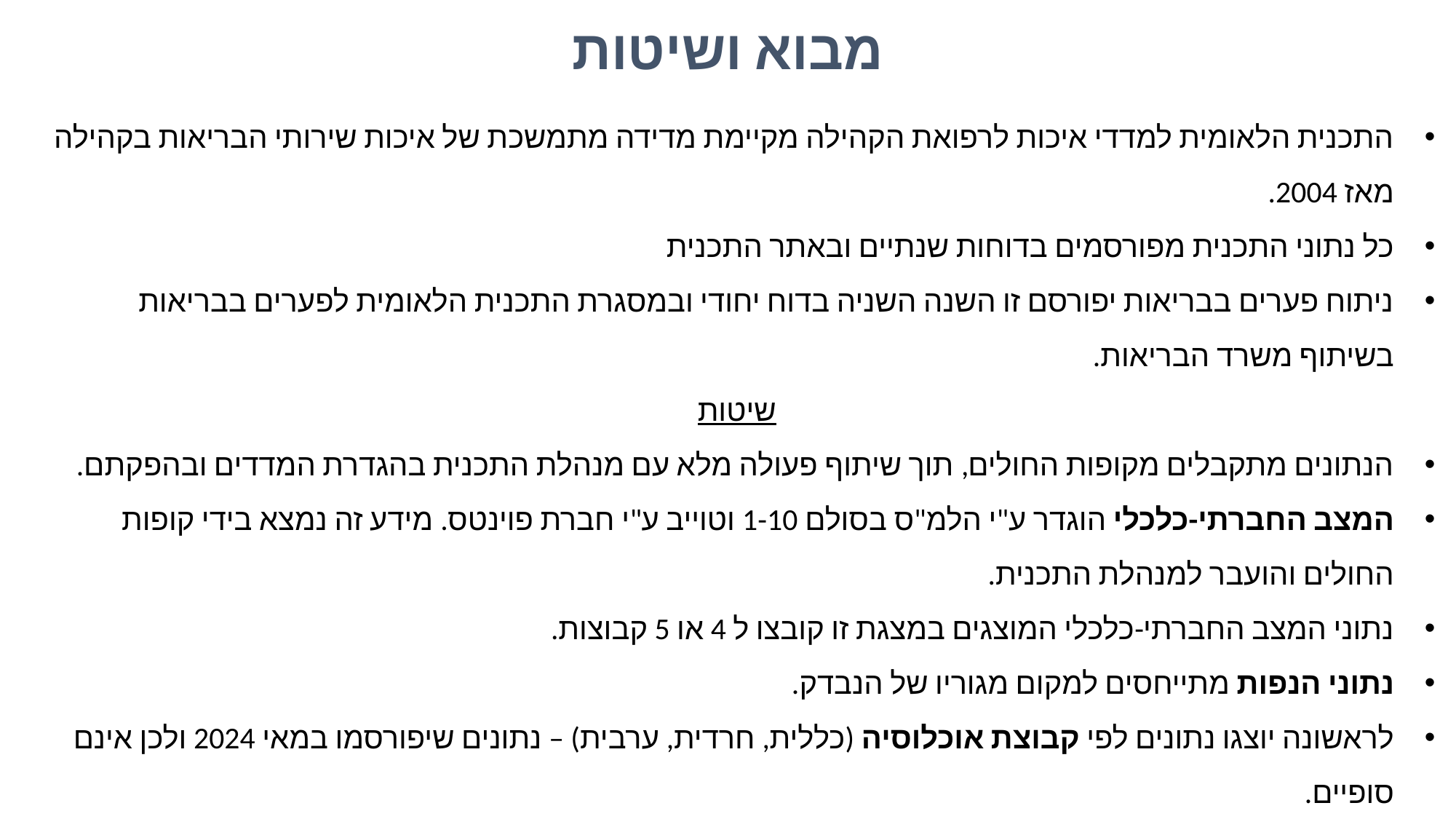

# מבוא ושיטות
התכנית הלאומית למדדי איכות לרפואת הקהילה מקיימת מדידה מתמשכת של איכות שירותי הבריאות בקהילה מאז 2004.
כל נתוני התכנית מפורסמים בדוחות שנתיים ובאתר התכנית
ניתוח פערים בבריאות יפורסם זו השנה השניה בדוח יחודי ובמסגרת התכנית הלאומית לפערים בבריאות בשיתוף משרד הבריאות.
שיטות
הנתונים מתקבלים מקופות החולים, תוך שיתוף פעולה מלא עם מנהלת התכנית בהגדרת המדדים ובהפקתם.
המצב החברתי-כלכלי הוגדר ע"י הלמ"ס בסולם 1-10 וטוייב ע"י חברת פוינטס. מידע זה נמצא בידי קופות החולים והועבר למנהלת התכנית.
נתוני המצב החברתי-כלכלי המוצגים במצגת זו קובצו ל 4 או 5 קבוצות.
נתוני הנפות מתייחסים למקום מגוריו של הנבדק.
לראשונה יוצגו נתונים לפי קבוצת אוכלוסיה (כללית, חרדית, ערבית) – נתונים שיפורסמו במאי 2024 ולכן אינם סופיים.
שייכות לקבוצת אוכלוסיה נעשה ע"י חברת פוינטס לפי חישוב של הקבוצה הדומיננטית בתא שטח (אג"ס) ומועבר לקופות.